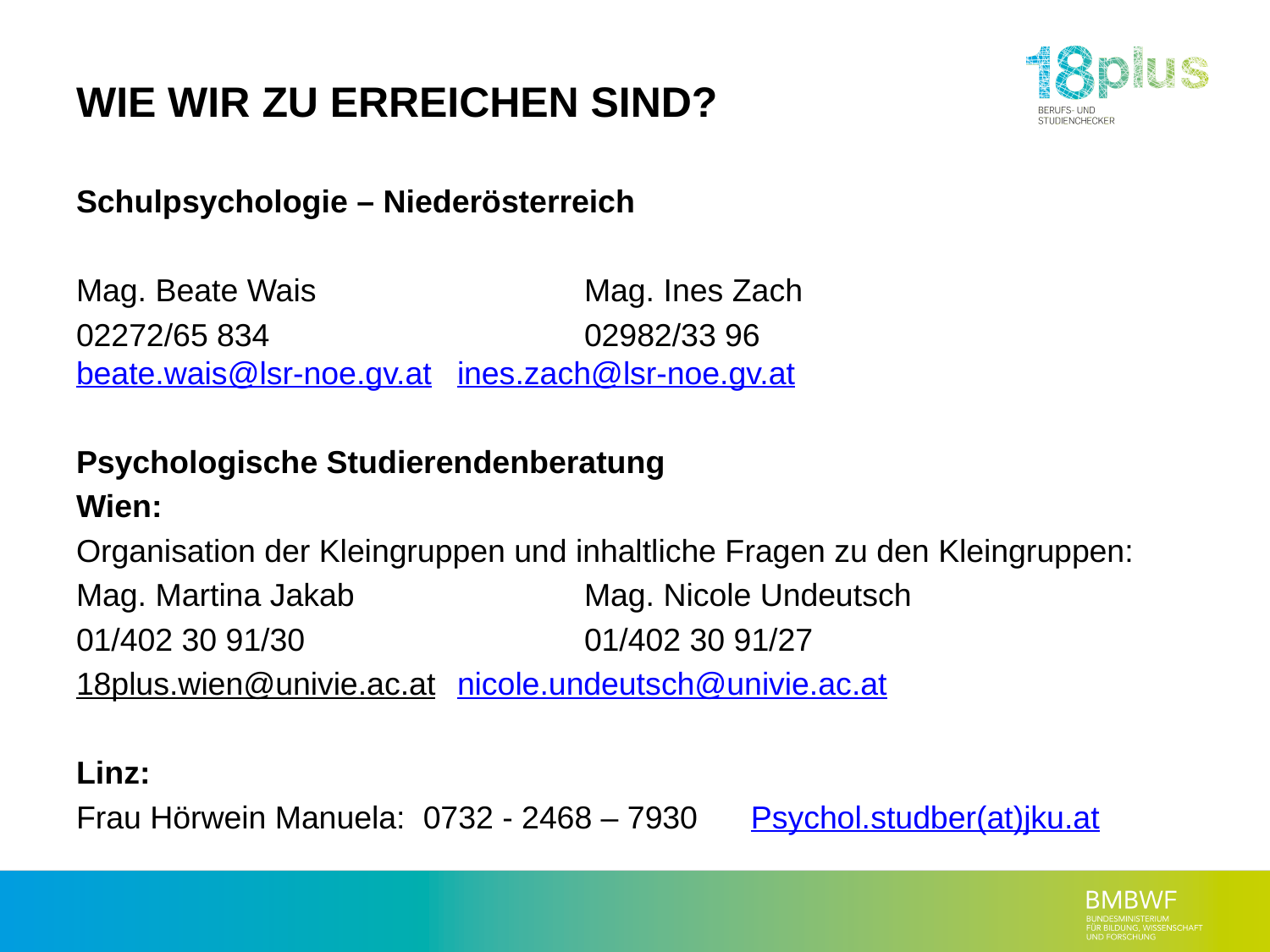

# Wie wir zu erreichen Sind?
Schulpsychologie – Niederösterreich

Mag. Beate Wais			Mag. Ines Zach
02272/65 834			02982/33 96
beate.wais@lsr-noe.gv.at	ines.zach@lsr-noe.gv.at

Psychologische Studierendenberatung
Wien:
Organisation der Kleingruppen und inhaltliche Fragen zu den Kleingruppen:
Mag. Martina Jakab		Mag. Nicole Undeutsch
01/402 30 91/30			01/402 30 91/27
18plus.wien@univie.ac.at	nicole.undeutsch@univie.ac.at

Linz:
Frau Hörwein Manuela:  0732 - 2468 – 7930      Psychol.studber(at)jku.at